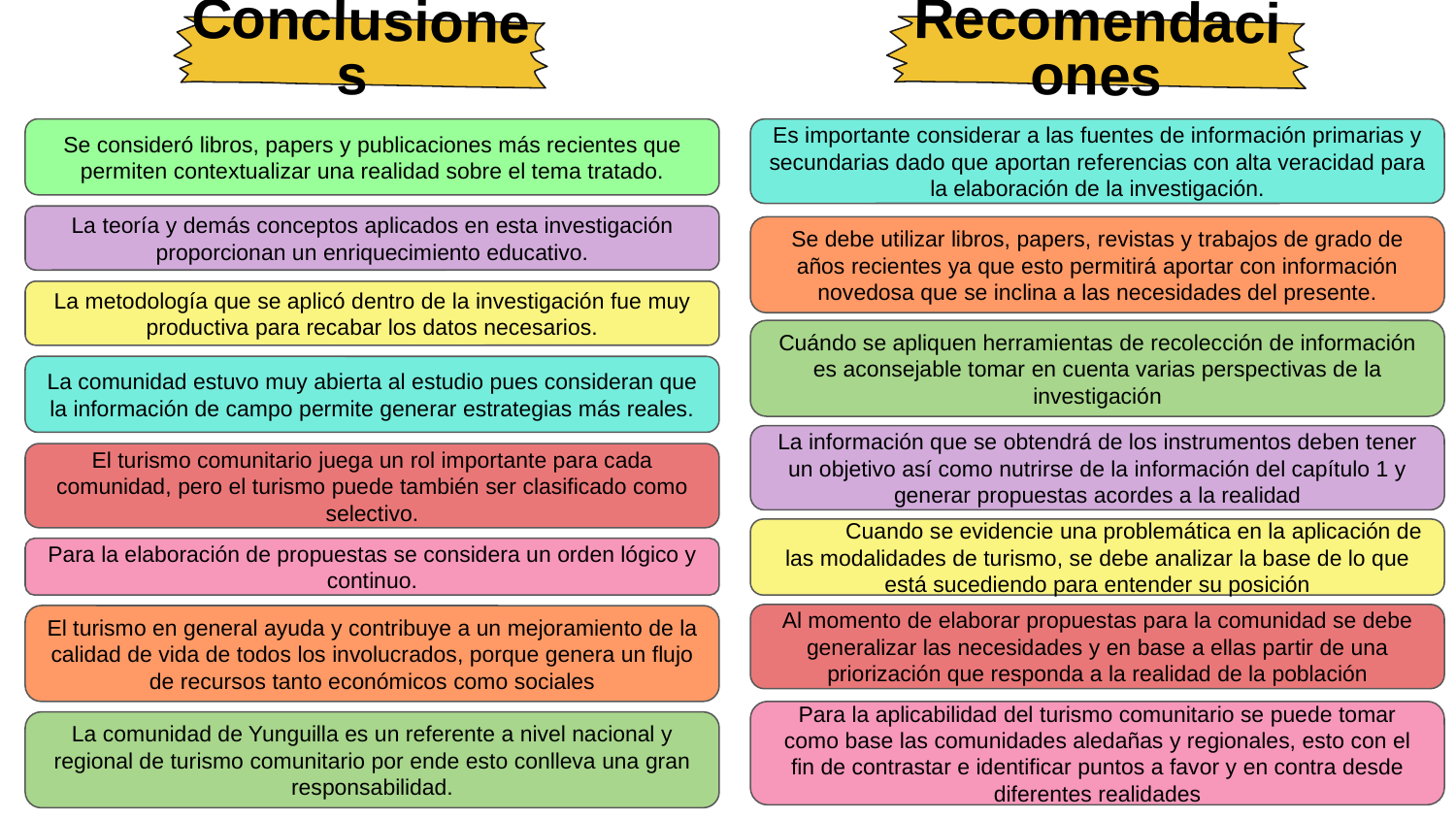

Recomendaciones
Conclusiones
Se consideró libros, papers y publicaciones más recientes que permiten contextualizar una realidad sobre el tema tratado.
Es importante considerar a las fuentes de información primarias y secundarias dado que aportan referencias con alta veracidad para la elaboración de la investigación.
La teoría y demás conceptos aplicados en esta investigación proporcionan un enriquecimiento educativo.
Se debe utilizar libros, papers, revistas y trabajos de grado de años recientes ya que esto permitirá aportar con información novedosa que se inclina a las necesidades del presente.
La metodología que se aplicó dentro de la investigación fue muy productiva para recabar los datos necesarios.
Cuándo se apliquen herramientas de recolección de información es aconsejable tomar en cuenta varias perspectivas de la investigación
La comunidad estuvo muy abierta al estudio pues consideran que la información de campo permite generar estrategias más reales.
La información que se obtendrá de los instrumentos deben tener un objetivo así como nutrirse de la información del capítulo 1 y generar propuestas acordes a la realidad
El turismo comunitario juega un rol importante para cada comunidad, pero el turismo puede también ser clasificado como selectivo.
Cuando se evidencie una problemática en la aplicación de las modalidades de turismo, se debe analizar la base de lo que está sucediendo para entender su posición
Para la elaboración de propuestas se considera un orden lógico y continuo.
Al momento de elaborar propuestas para la comunidad se debe generalizar las necesidades y en base a ellas partir de una priorización que responda a la realidad de la población
El turismo en general ayuda y contribuye a un mejoramiento de la calidad de vida de todos los involucrados, porque genera un flujo de recursos tanto económicos como sociales
Para la aplicabilidad del turismo comunitario se puede tomar como base las comunidades aledañas y regionales, esto con el fin de contrastar e identificar puntos a favor y en contra desde diferentes realidades
La comunidad de Yunguilla es un referente a nivel nacional y regional de turismo comunitario por ende esto conlleva una gran responsabilidad.